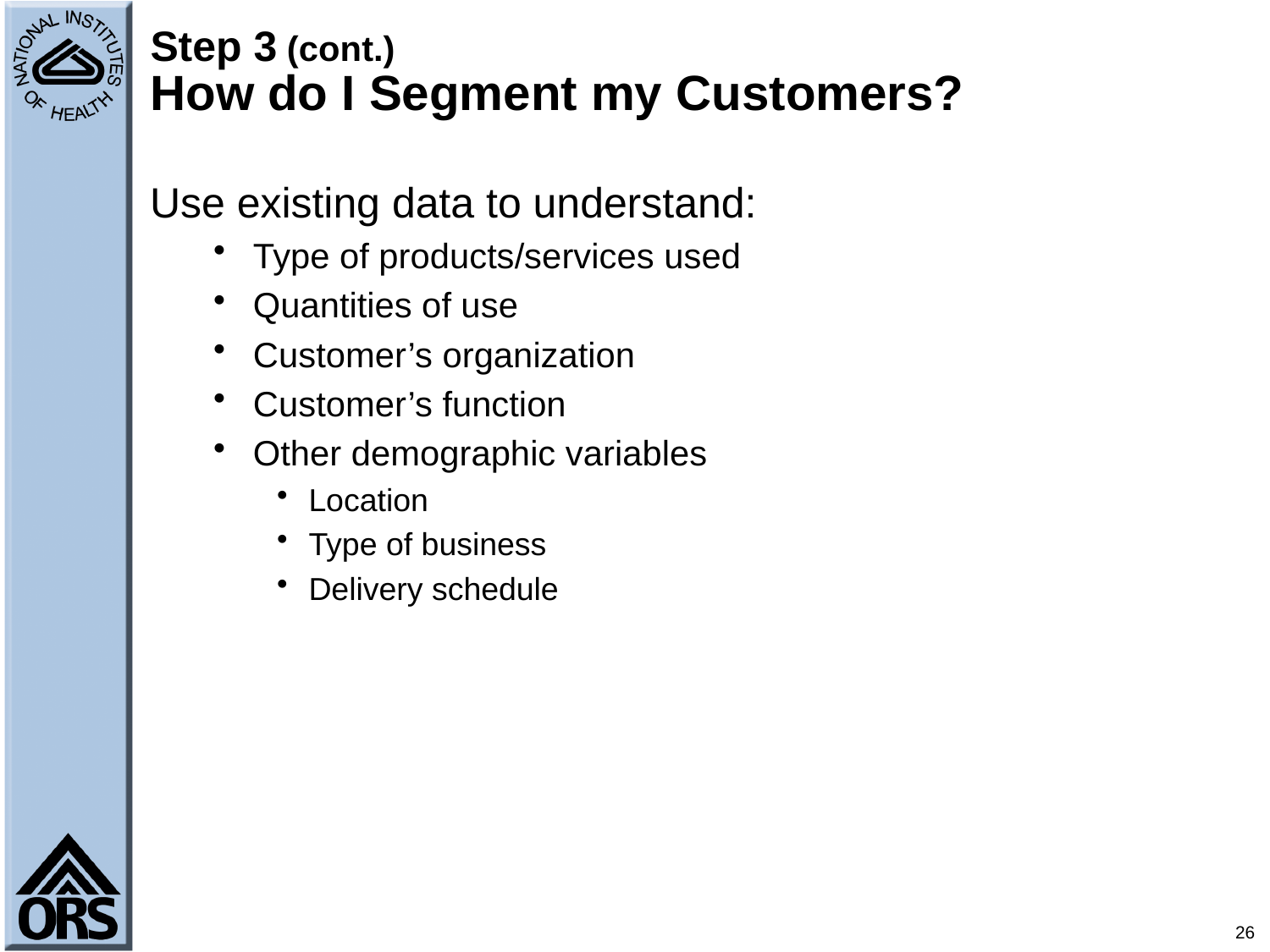

# Step 3 (cont.) How do I Segment my Customers?
Use existing data to understand:
Type of products/services used
Quantities of use
Customer’s organization
Customer’s function
Other demographic variables
Location
Type of business
Delivery schedule
26